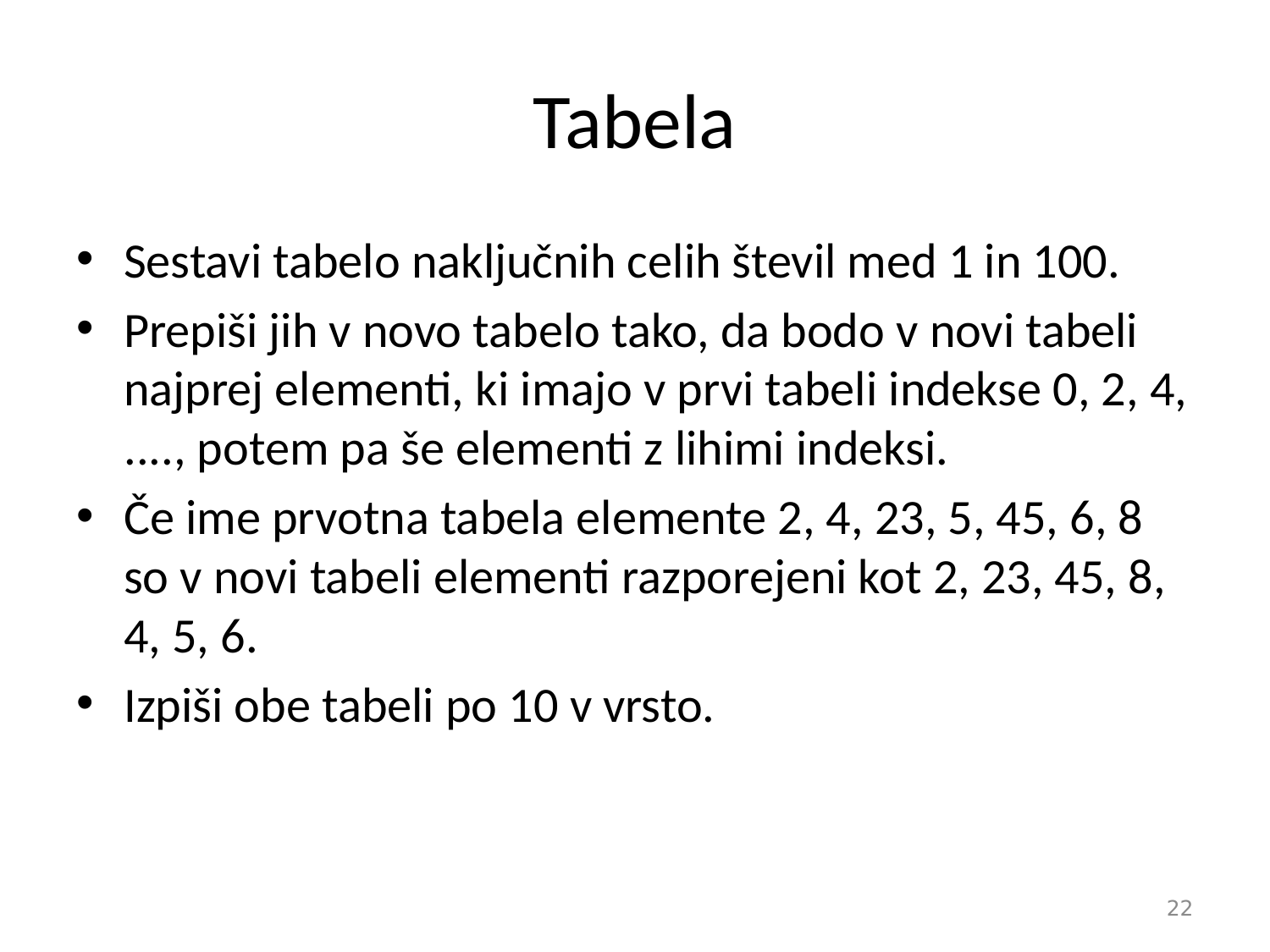

# Tabela
Sestavi tabelo naključnih celih števil med 1 in 100.
Prepiši jih v novo tabelo tako, da bodo v novi tabeli najprej elementi, ki imajo v prvi tabeli indekse 0, 2, 4, ...., potem pa še elementi z lihimi indeksi.
Če ime prvotna tabela elemente 2, 4, 23, 5, 45, 6, 8 so v novi tabeli elementi razporejeni kot 2, 23, 45, 8, 4, 5, 6.
Izpiši obe tabeli po 10 v vrsto.

22